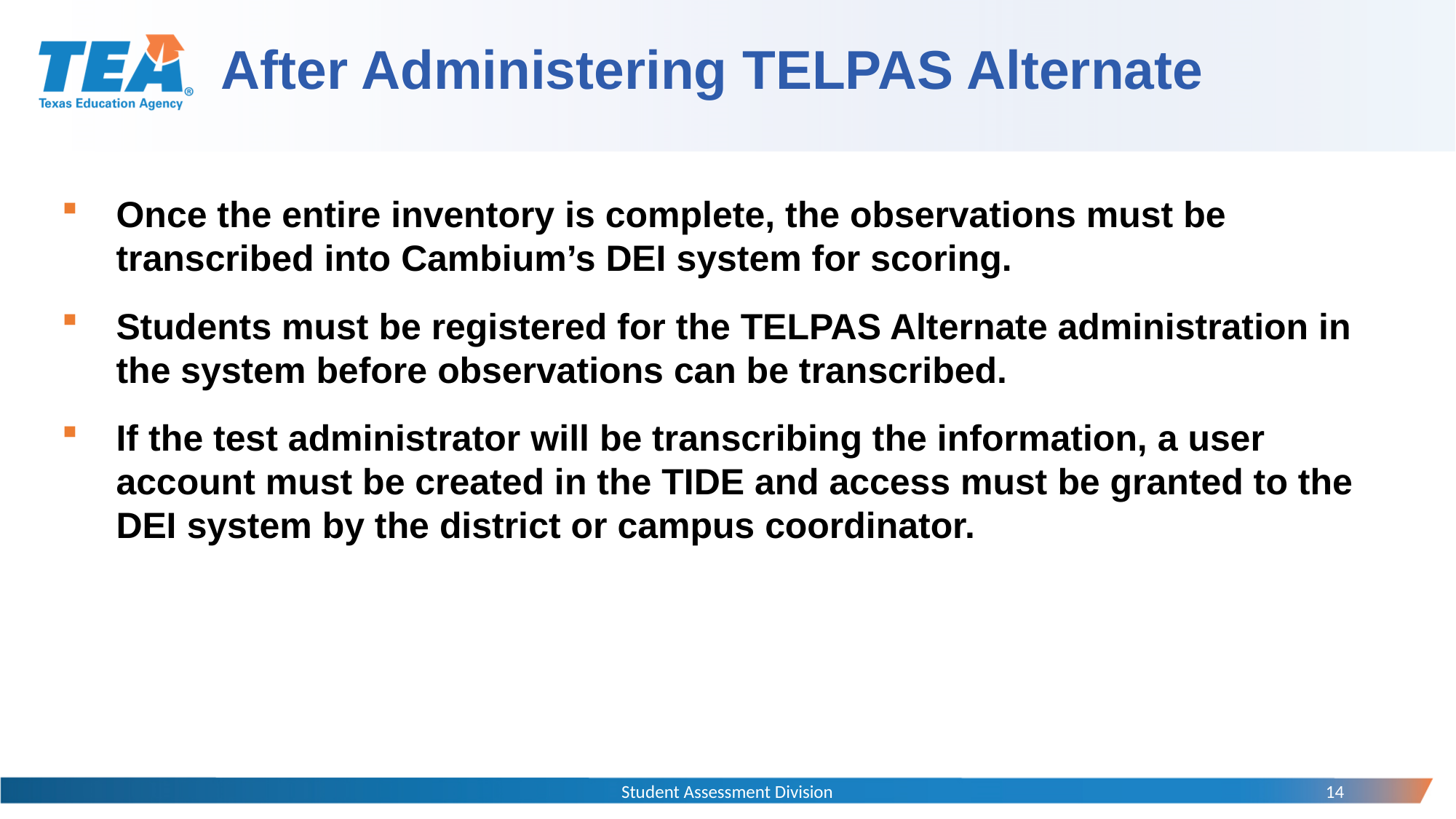

# After Administering TELPAS Alternate
Once the entire inventory is complete, the observations must be transcribed into Cambium’s DEI system for scoring.
Students must be registered for the TELPAS Alternate administration in the system before observations can be transcribed.
If the test administrator will be transcribing the information, a user account must be created in the TIDE and access must be granted to the DEI system by the district or campus coordinator.
Student Assessment Division
14